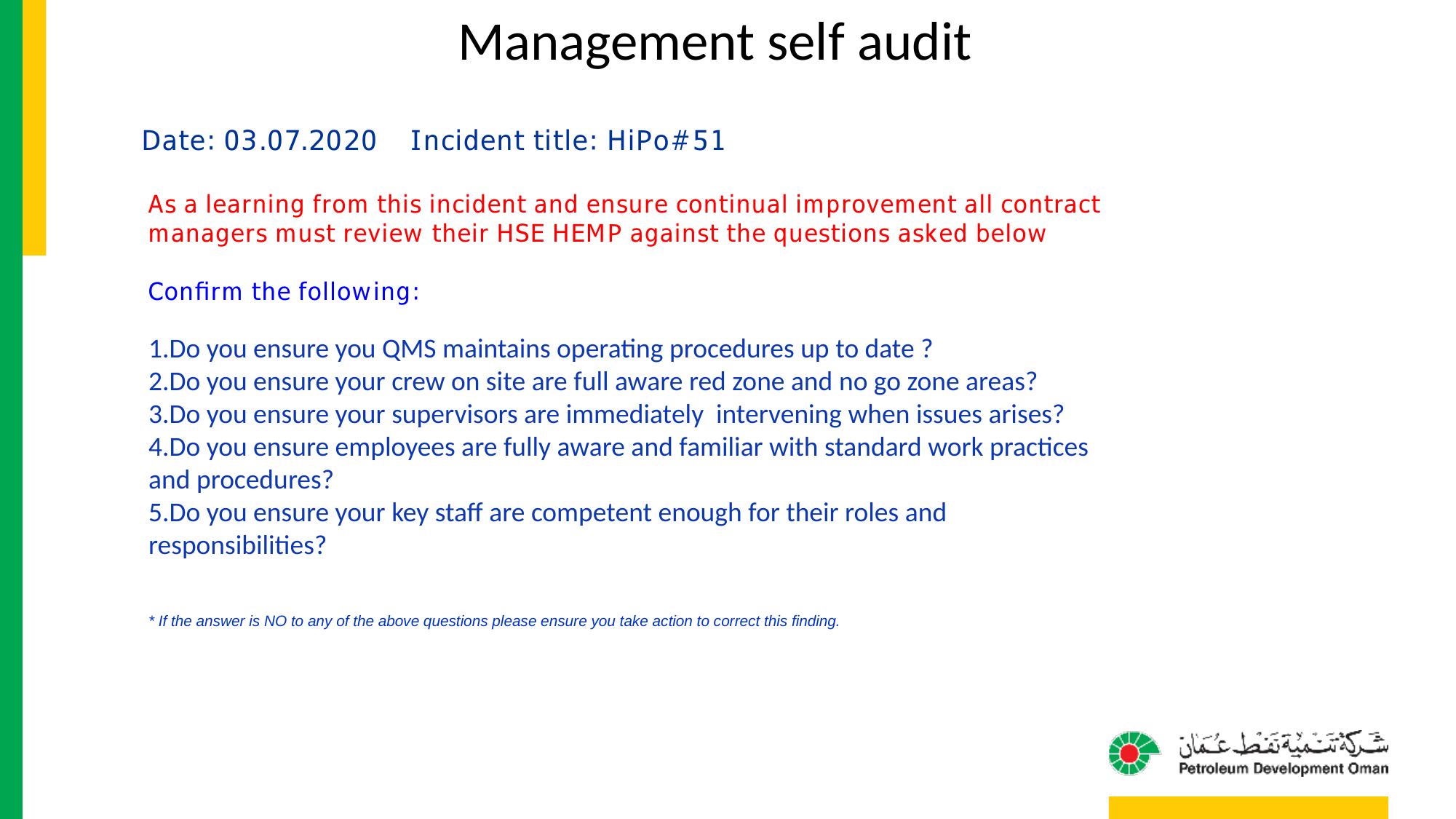

Management self audit

Date: 03.07.2020    Incident title: HiPo#51

As a learning from this incident and ensure continual improvement all contract
managers must review their HSE HEMP against the questions asked below

Confirm the following:

Do you ensure you QMS maintains operating procedures up to date ?
Do you ensure your crew on site are full aware red zone and no go zone areas?
Do you ensure your supervisors are immediately  intervening when issues arises?
Do you ensure employees are fully aware and familiar with standard work practices and procedures?
Do you ensure your key staff are competent enough for their roles and responsibilities?

* If the answer is NO to any of the above questions please ensure you take action to correct this finding.